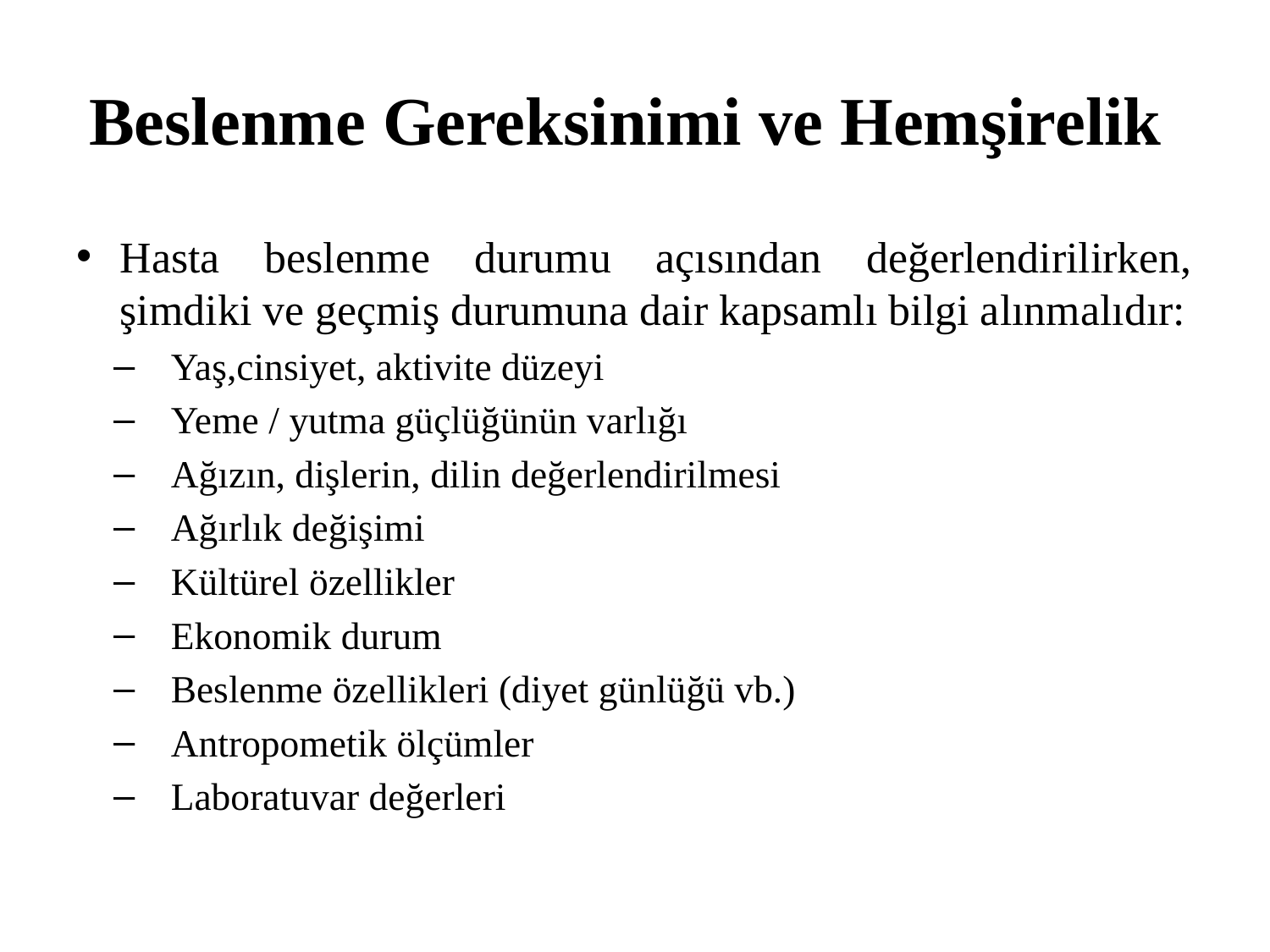

# Beslenme Gereksinimi ve Hemşirelik
Hasta beslenme durumu açısından değerlendirilirken, şimdiki ve geçmiş durumuna dair kapsamlı bilgi alınmalıdır:
Yaş,cinsiyet, aktivite düzeyi
Yeme / yutma güçlüğünün varlığı
Ağızın, dişlerin, dilin değerlendirilmesi
Ağırlık değişimi
Kültürel özellikler
Ekonomik durum
Beslenme özellikleri (diyet günlüğü vb.)
Antropometik ölçümler
Laboratuvar değerleri